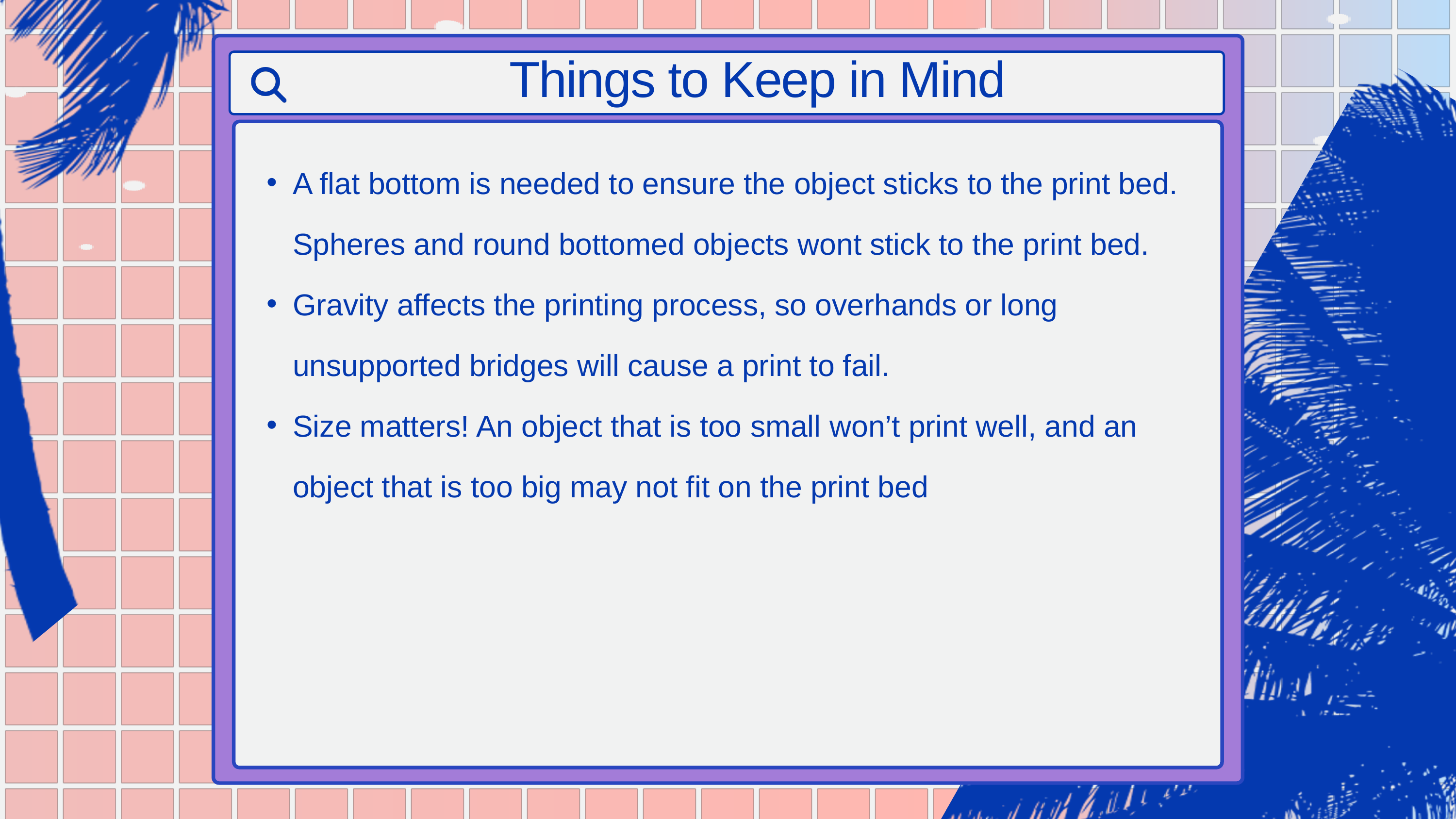

Things to Keep in Mind

A flat bottom is needed to ensure the object sticks to the print bed. Spheres and round bottomed objects wont stick to the print bed.
Gravity affects the printing process, so overhands or long unsupported bridges will cause a print to fail.
Size matters! An object that is too small won’t print well, and an object that is too big may not fit on the print bed